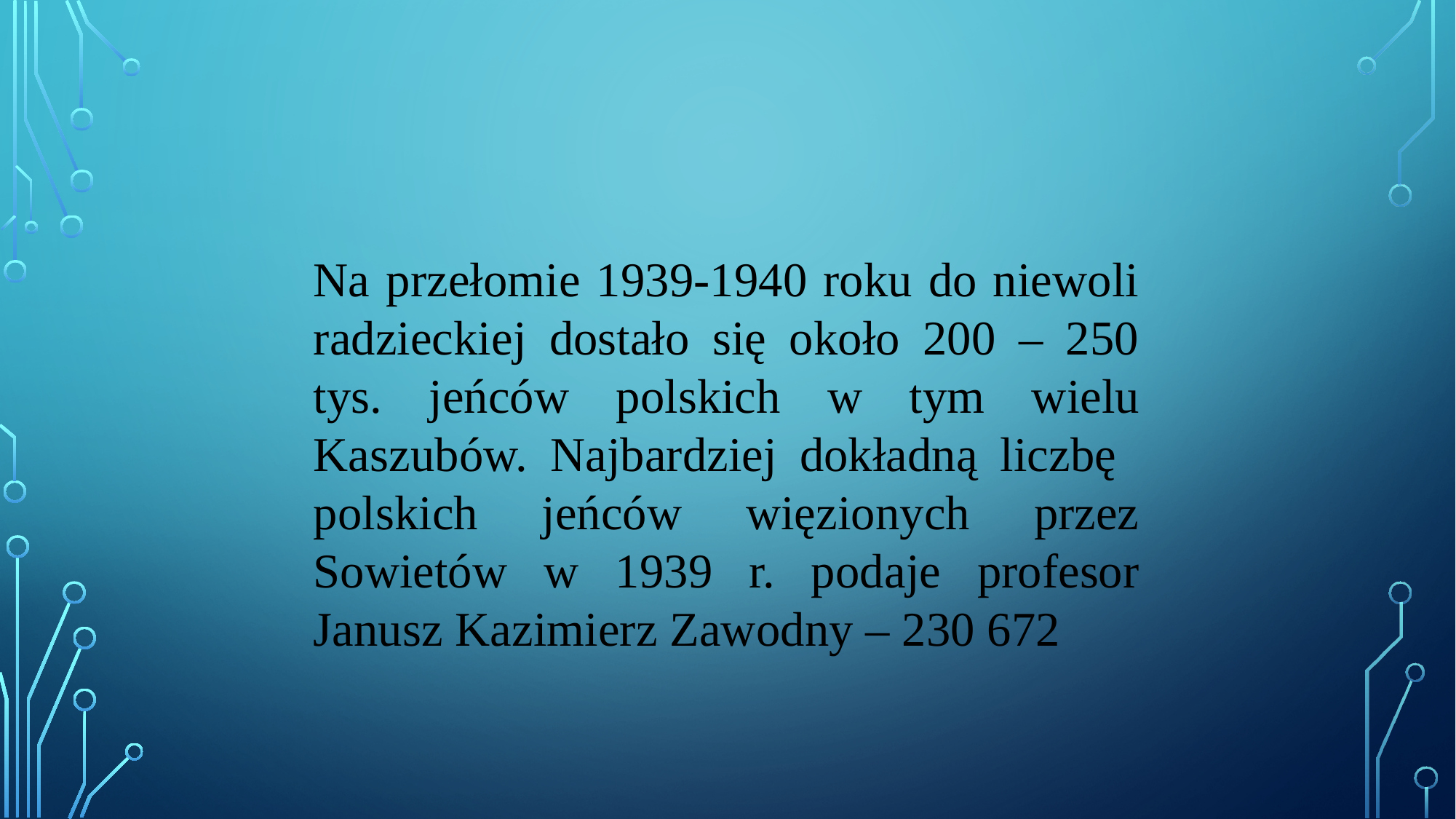

Na przełomie 1939-1940 roku do niewoli radzieckiej dostało się około 200 – 250 tys. jeńców polskich w tym wielu Kaszubów. Najbardziej dokładną liczbę  polskich jeńców więzionych przez Sowietów w 1939 r. podaje profesor Janusz Kazimierz Zawodny – 230 672